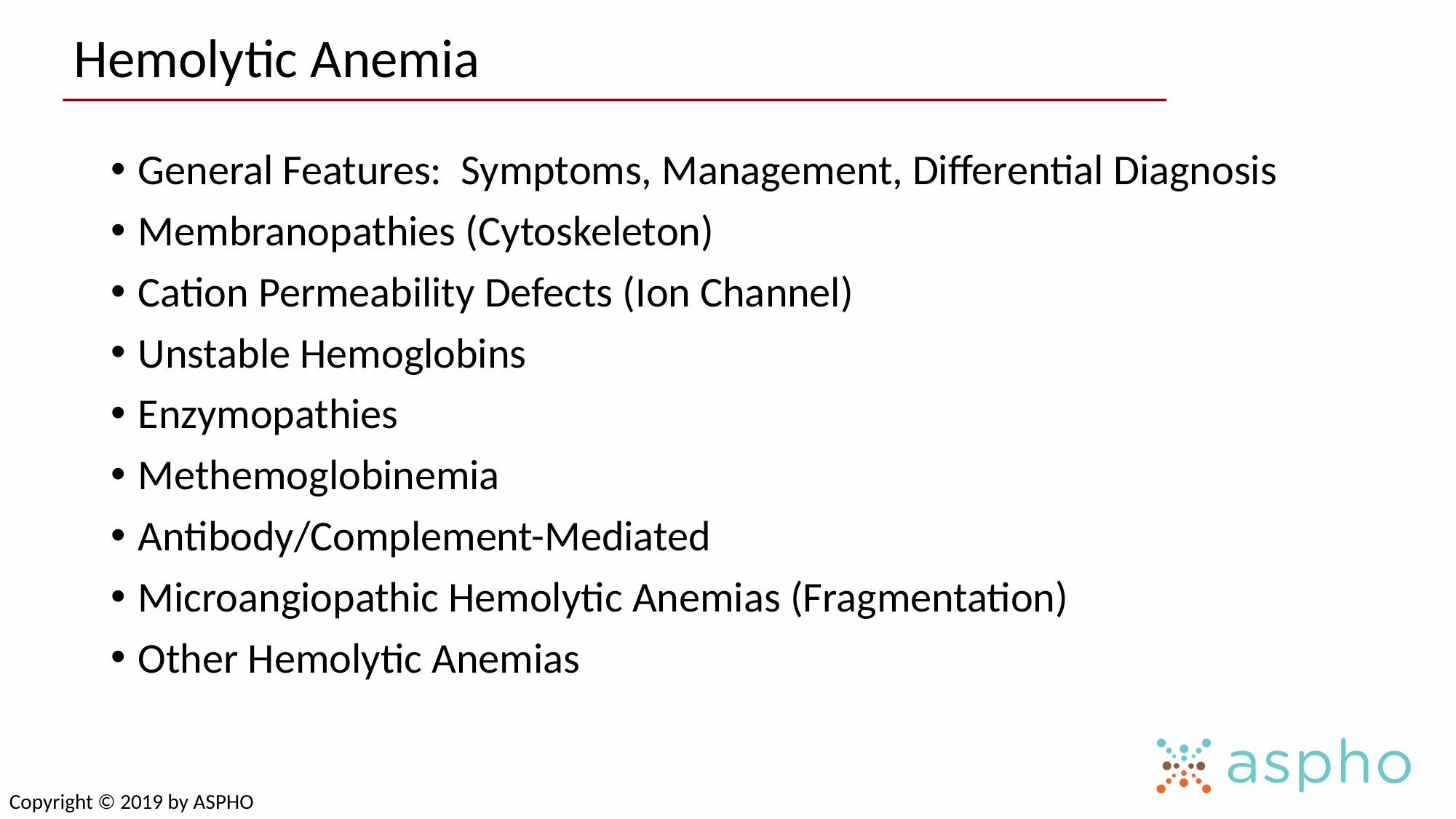

Hemolytic Anemia

General Features:  Symptoms, Management, Differential Diagnosis
Membranopathies (Cytoskeleton)
Cation Permeability Defects (Ion Channel)
Unstable Hemoglobins
Enzymopathies
Methemoglobinemia
Antibody/Complement-Mediated
Microangiopathic Hemolytic Anemias (Fragmentation)
Other Hemolytic Anemias
Copyright © 2019 by ASPHO